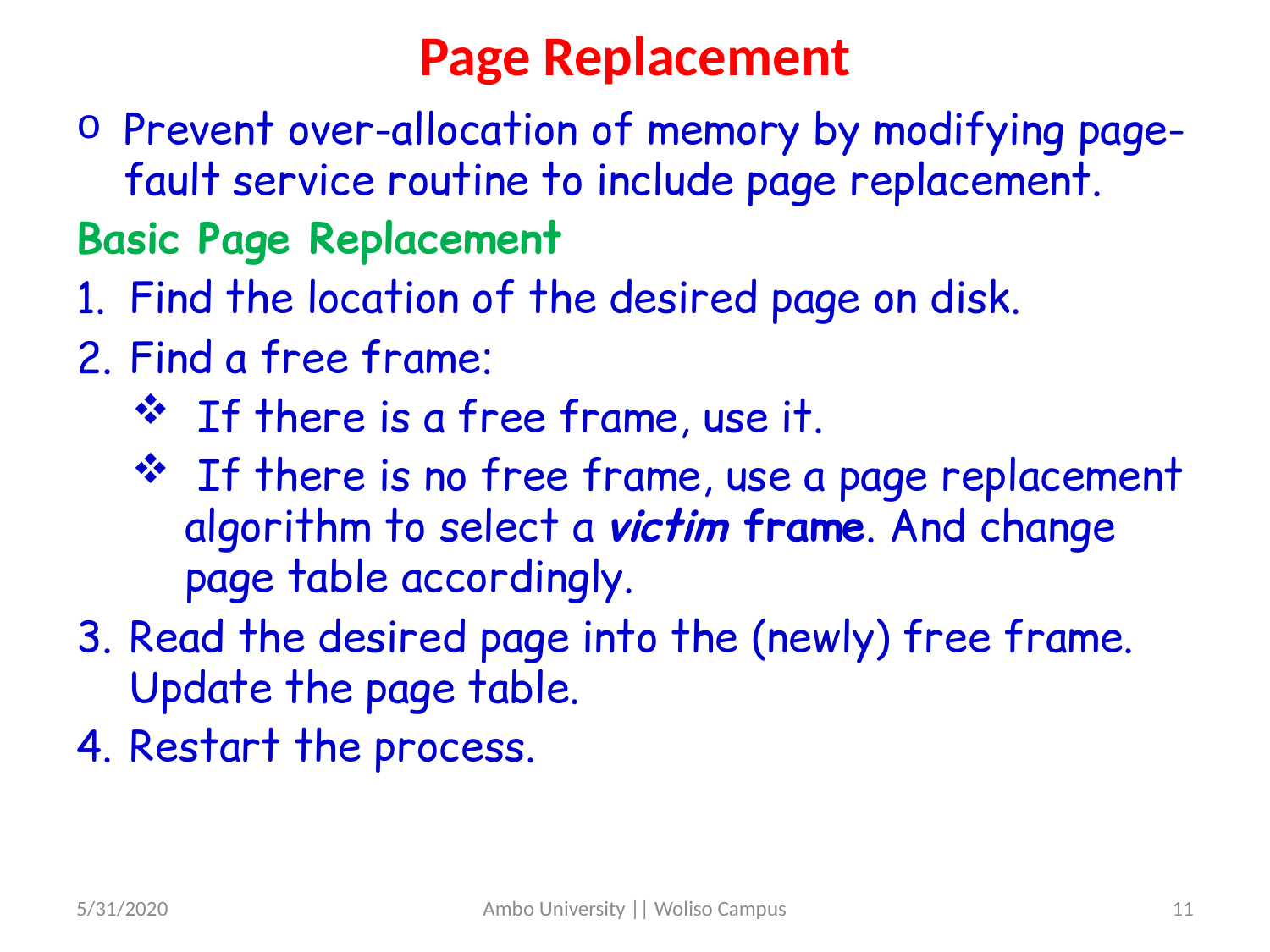

# Page Replacement
Prevent over-allocation of memory by modifying page-fault service routine to include page replacement.
Basic Page Replacement
Find the location of the desired page on disk.
Find a free frame:
 If there is a free frame, use it.
 If there is no free frame, use a page replacement algorithm to select a victim frame. And change page table accordingly.
Read the desired page into the (newly) free frame. Update the page table.
Restart the process.
5/31/2020
Ambo University || Woliso Campus
11